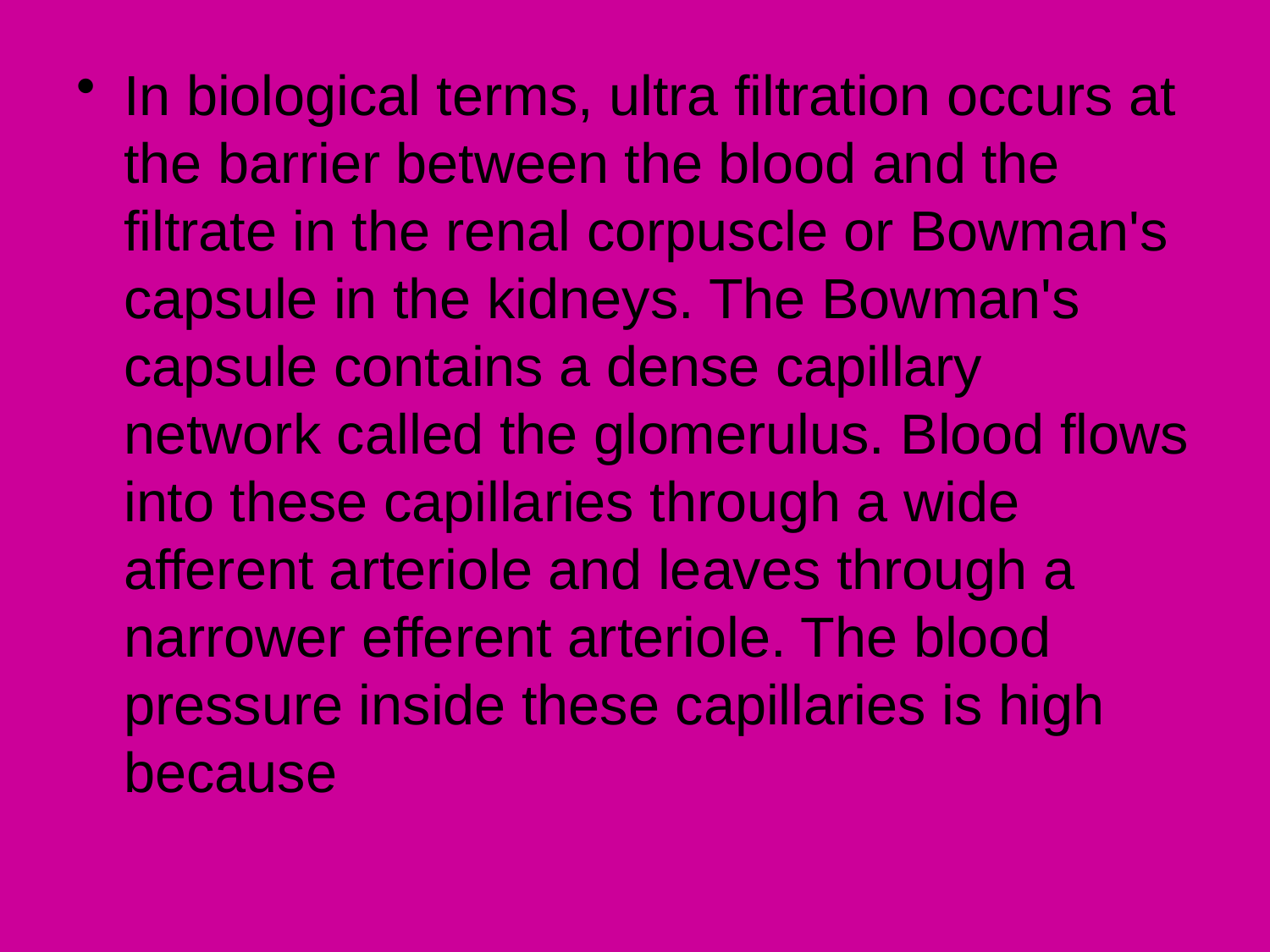

In biological terms, ultra filtration occurs at the barrier between the blood and the filtrate in the renal corpuscle or Bowman's capsule in the kidneys. The Bowman's capsule contains a dense capillary network called the glomerulus. Blood flows into these capillaries through a wide afferent arteriole and leaves through a narrower efferent arteriole. The blood pressure inside these capillaries is high because